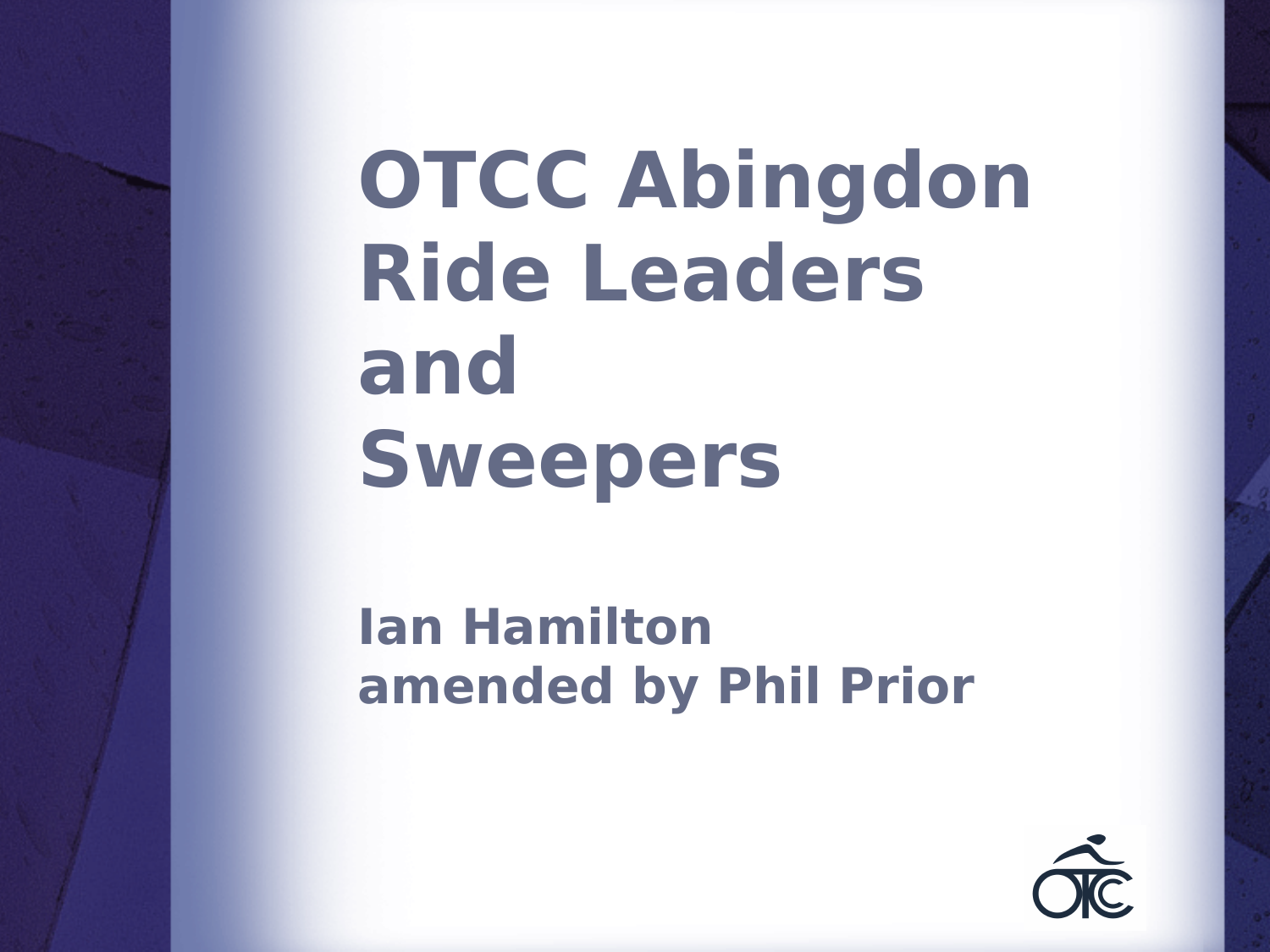

# OTCC Abingdon Ride Leaders and Sweepers Ian Hamilton amended by Phil Prior